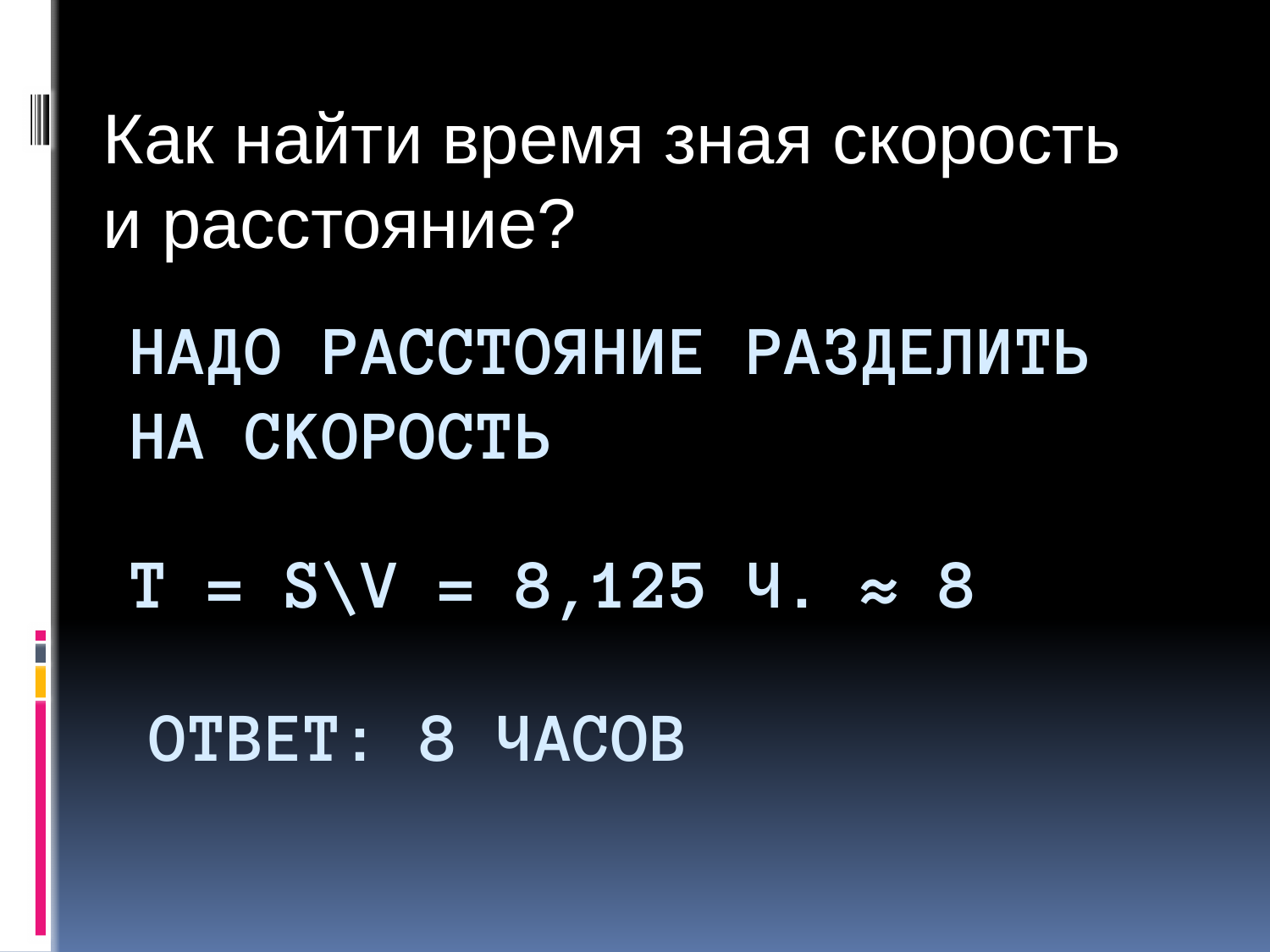

Как найти время зная скорость и расстояние?
# Надо расстояние разделить на скорость

t = S\V = 8,125 ч. ≈ 8
ответ: 8 часов